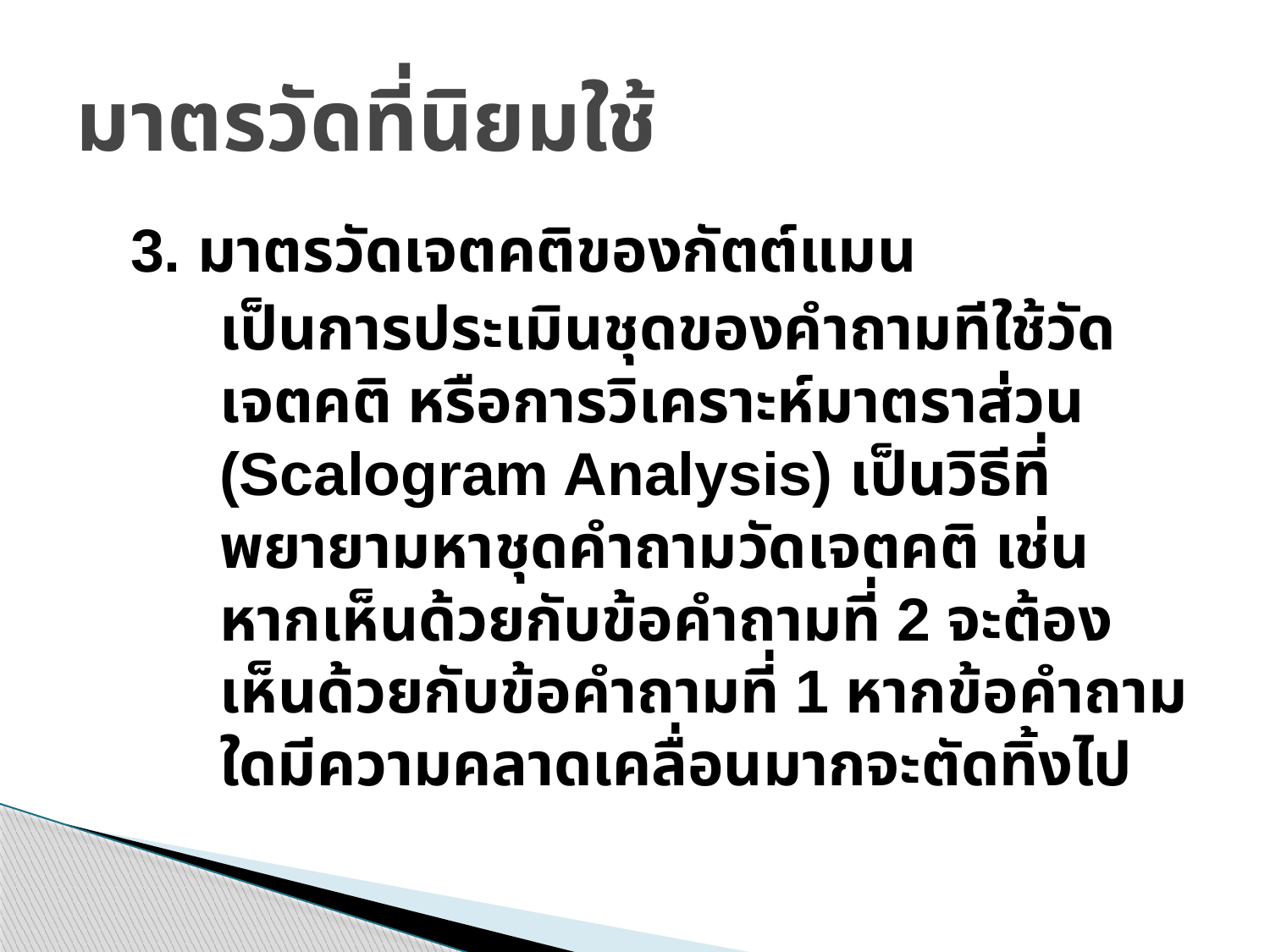

# มาตรวัดที่นิยมใช้
3. มาตรวัดเจตคติของกัตต์แมน
	เป็นการประเมินชุดของคำถามทีใช้วัดเจตคติ หรือการวิเคราะห์มาตราส่วน (Scalogram Analysis) เป็นวิธีที่พยายามหาชุดคำถามวัดเจตคติ เช่น หากเห็นด้วยกับข้อคำถามที่ 2 จะต้องเห็นด้วยกับข้อคำถามที่ 1 หากข้อคำถามใดมีความคลาดเคลื่อนมากจะตัดทิ้งไป